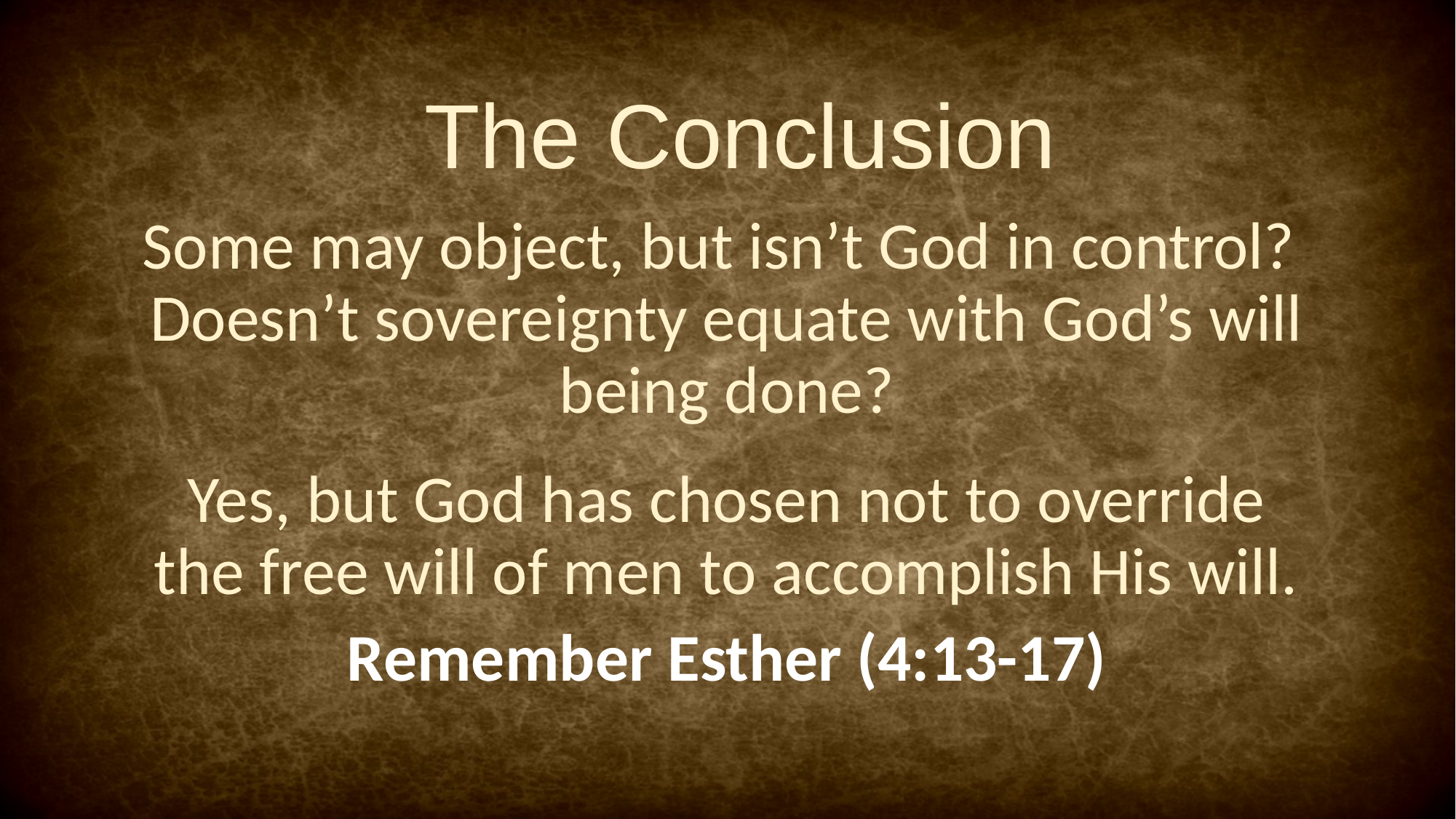

# The Conclusion
Some may object, but isn’t God in control?  Doesn’t sovereignty equate with God’s will being done?

Yes, but God has chosen not to override the free will of men to accomplish His will.
Remember Esther (4:13-17)